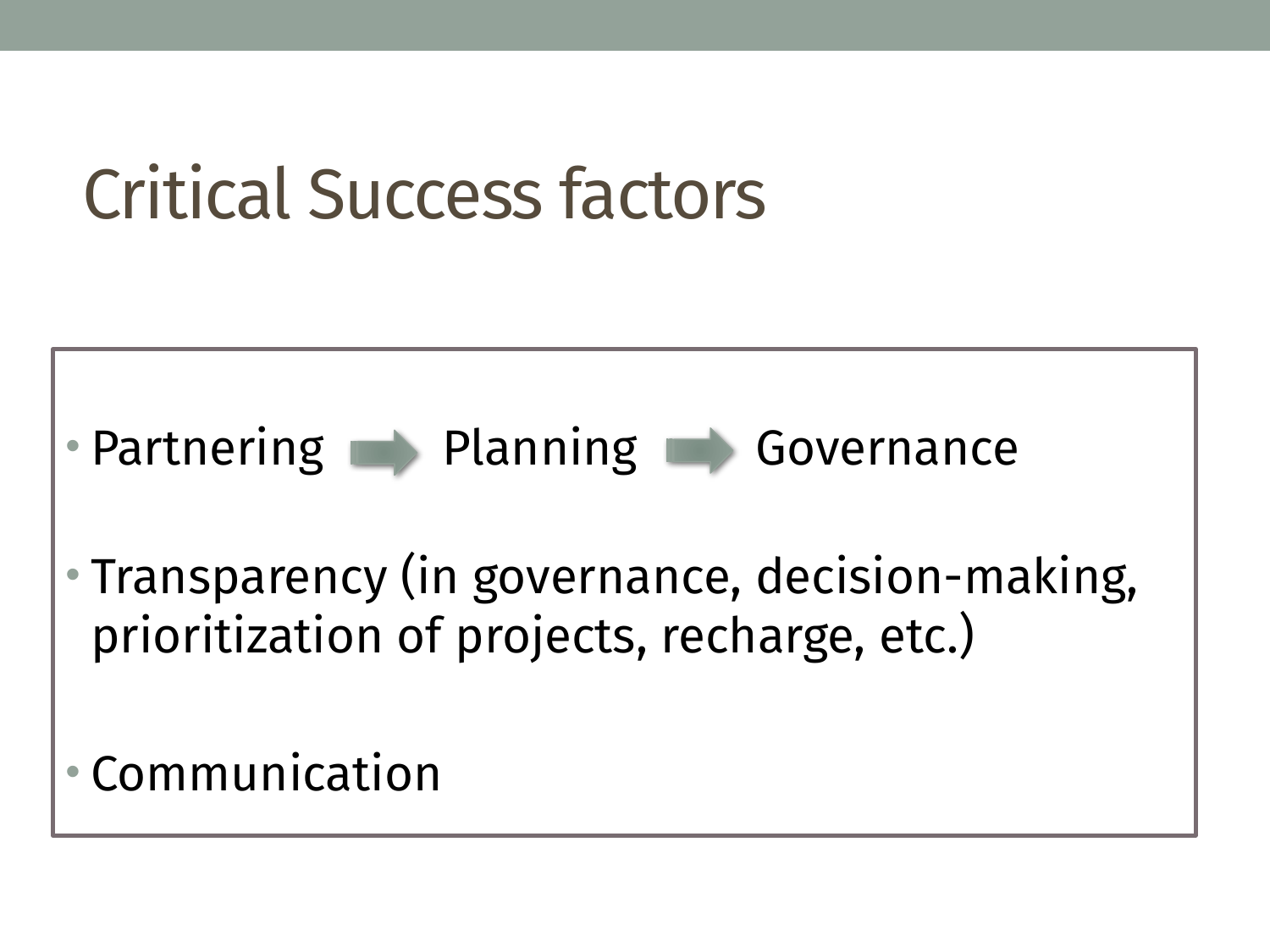

# Critical Success factors

Partnering         Planning         Governance
Transparency (in governance, decision-making, prioritization of projects, recharge, etc.)

Communication